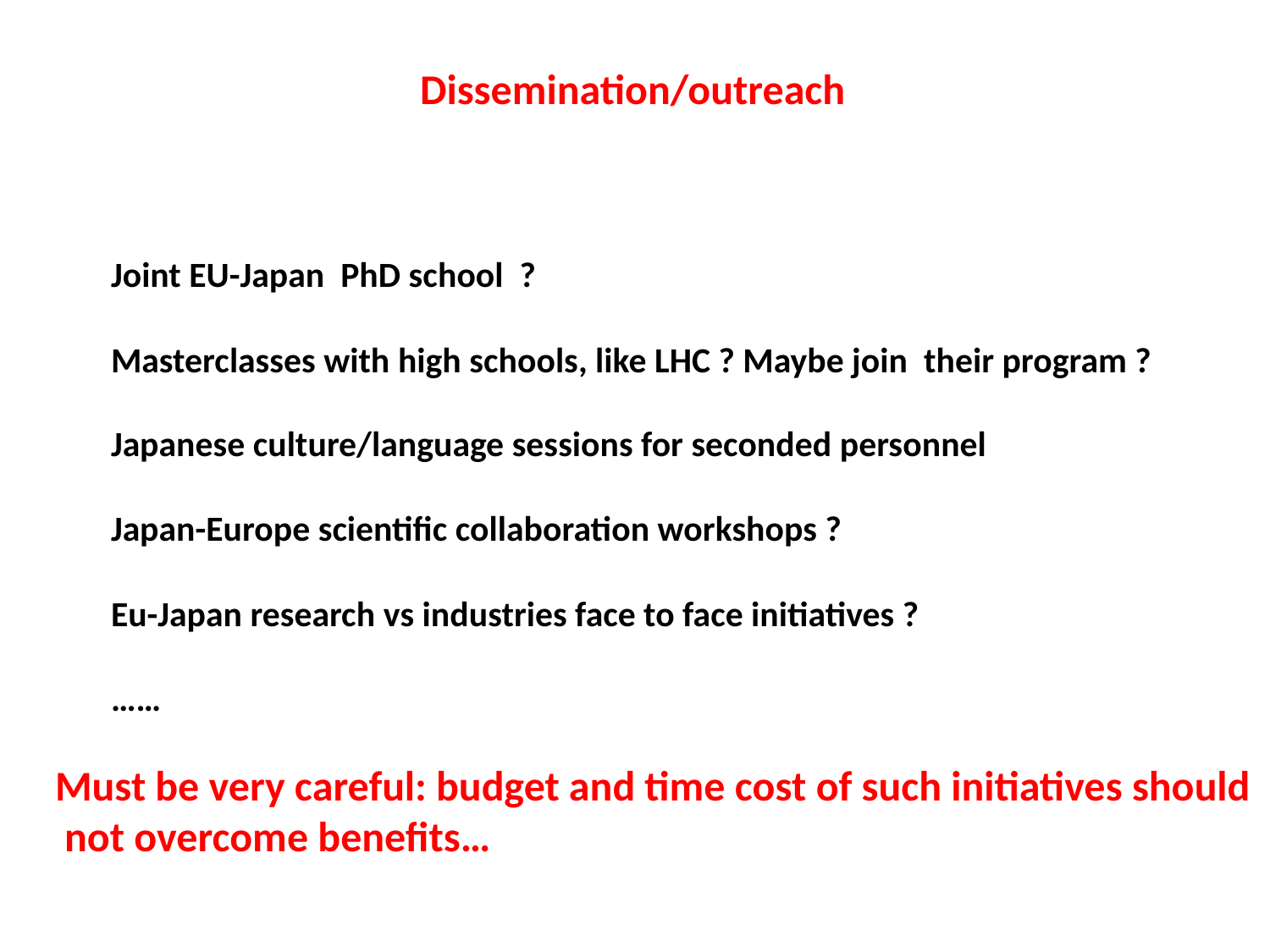

Dissemination/outreach
Joint EU-Japan  PhD school  ?

Masterclasses with high schools, like LHC ? Maybe join  their program ?

Japanese culture/language sessions for seconded personnel

Japan-Europe scientific collaboration workshops ?

Eu-Japan research vs industries face to face initiatives ?

……
Must be very careful: budget and time cost of such initiatives should
 not overcome benefits…